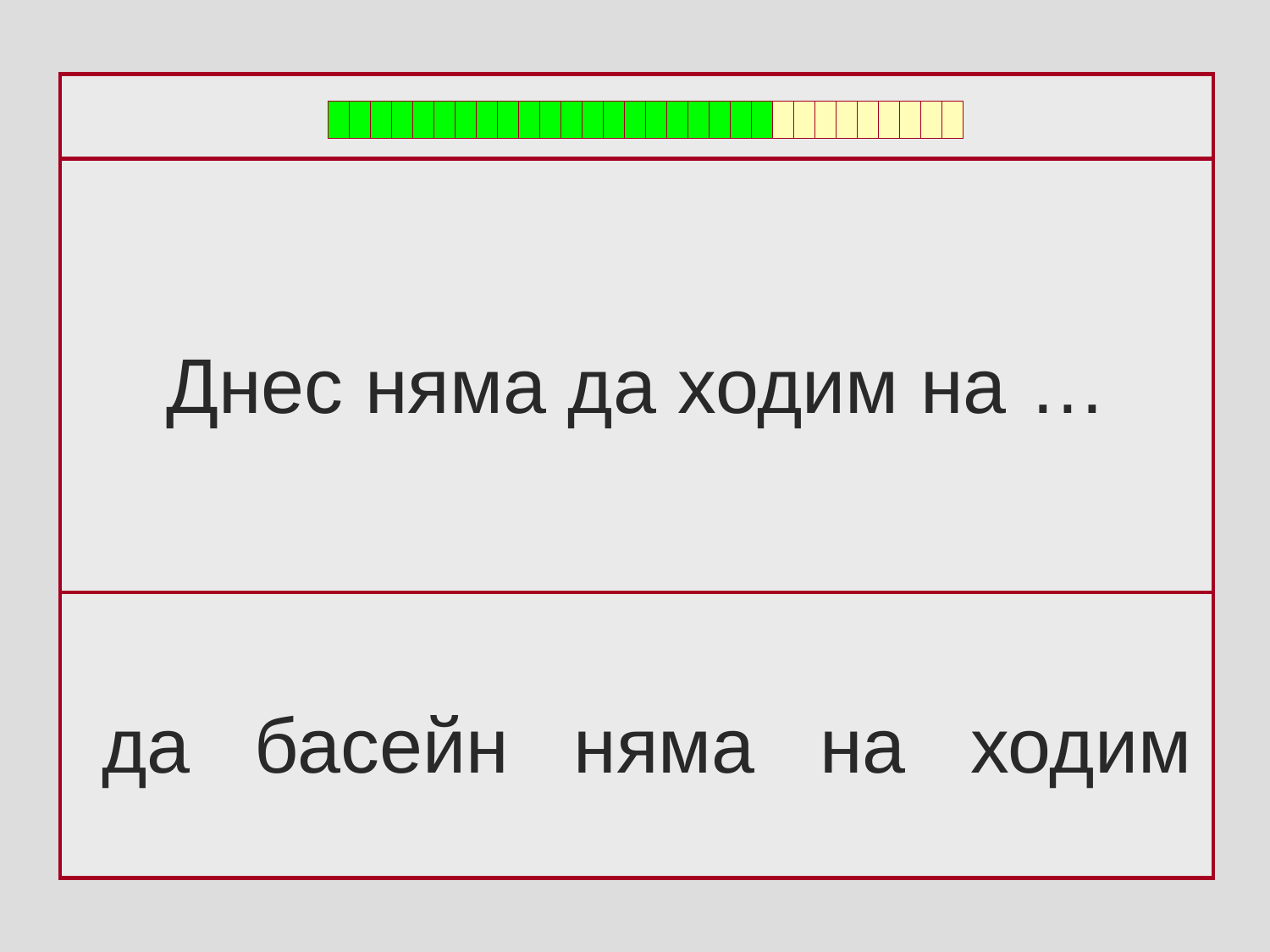

Днес няма да ходим на …
 да   басейн   няма   на   ходим